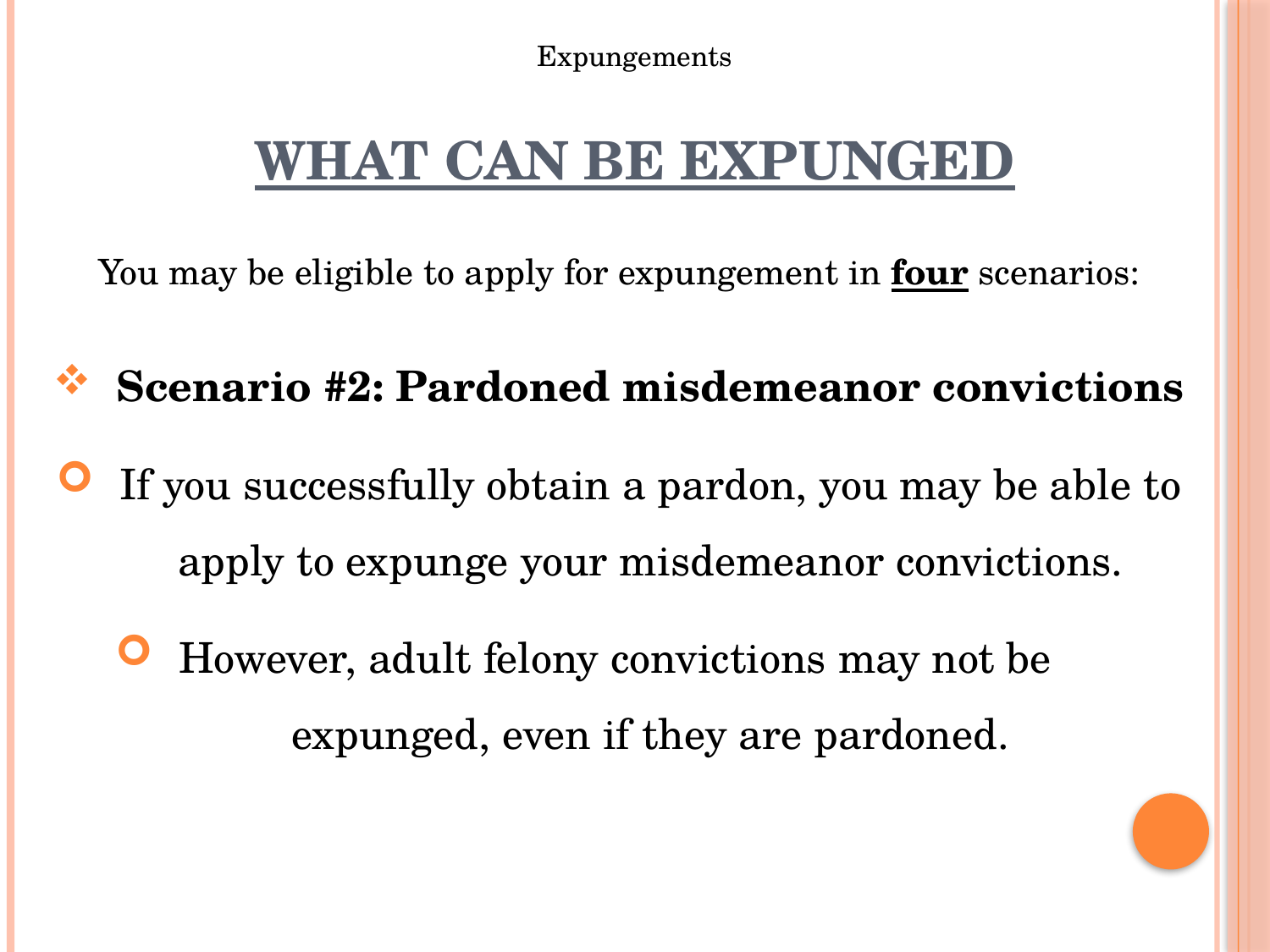

Expungements
# What Can Be Expunged
You may be eligible to apply for expungement in four scenarios:
Scenario #2: Pardoned misdemeanor convictions
If you successfully obtain a pardon, you may be able to apply to expunge your misdemeanor convictions.
However, adult felony convictions may not be       expunged, even if they are pardoned.